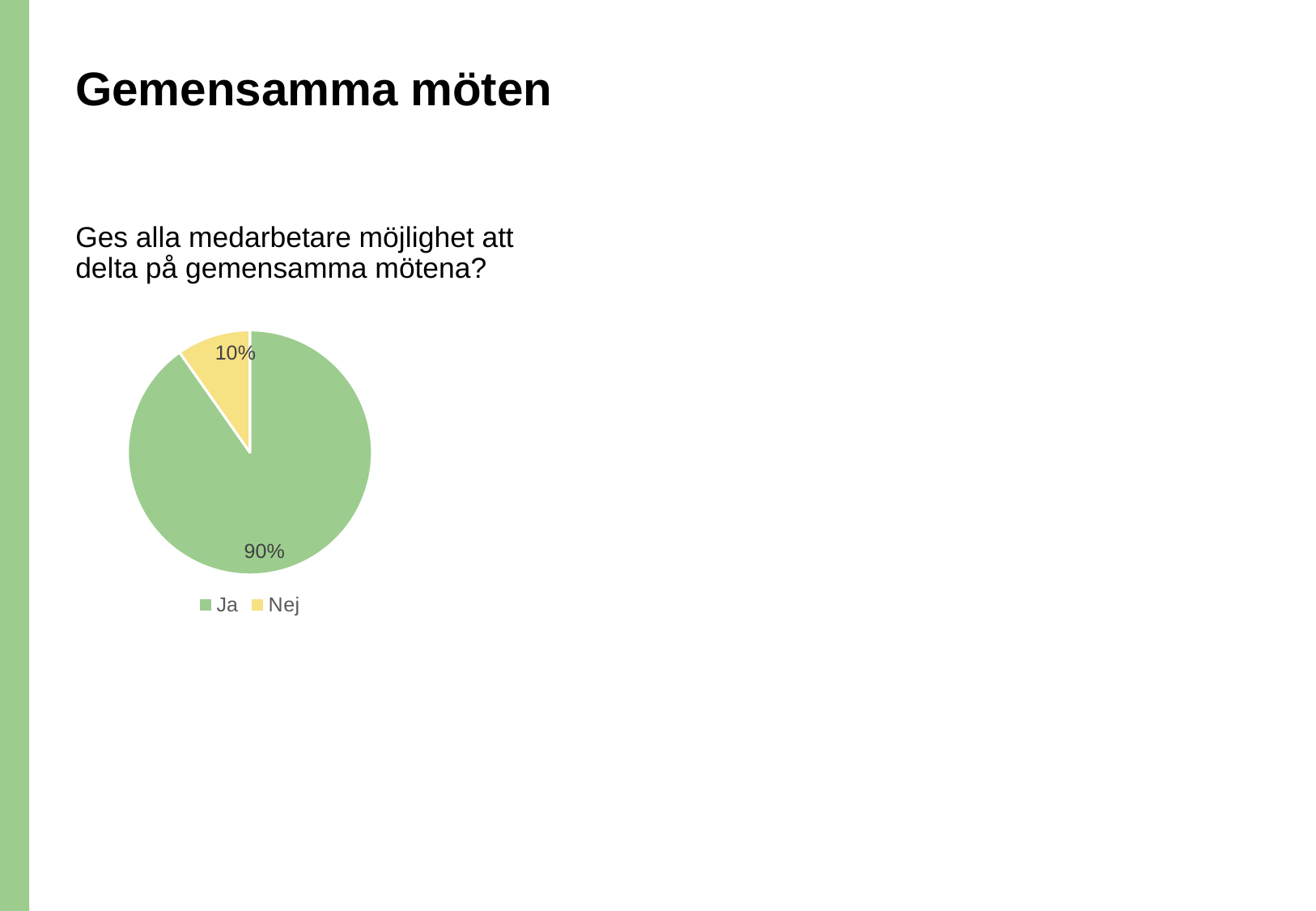

# Gemensamma möten
Ges alla medarbetare möjlighet att delta på gemensamma mötena?

### Chart

| Category | 13. Ges alla medarbetare möjlighet att delta på gemensamma mötena? |
|---|---|
| Ja | 0.902439024390244 |
| Nej | 0.0975609756097561 |